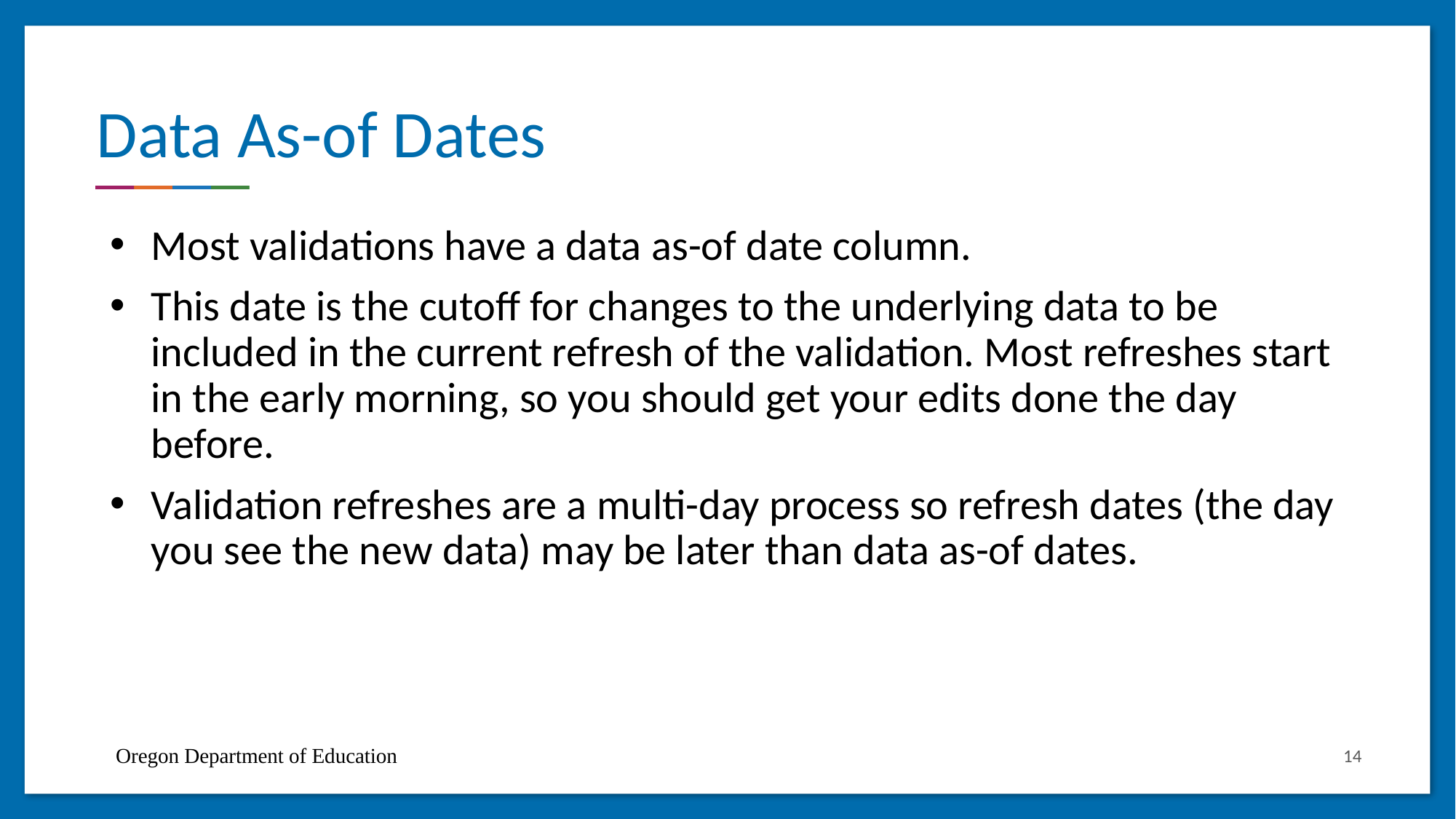

# Data As-of Dates
Most validations have a data as-of date column.
This date is the cutoff for changes to the underlying data to be included in the current refresh of the validation. Most refreshes start in the early morning, so you should get your edits done the day before.
Validation refreshes are a multi-day process so refresh dates (the day you see the new data) may be later than data as-of dates.

Oregon Department of Education
14